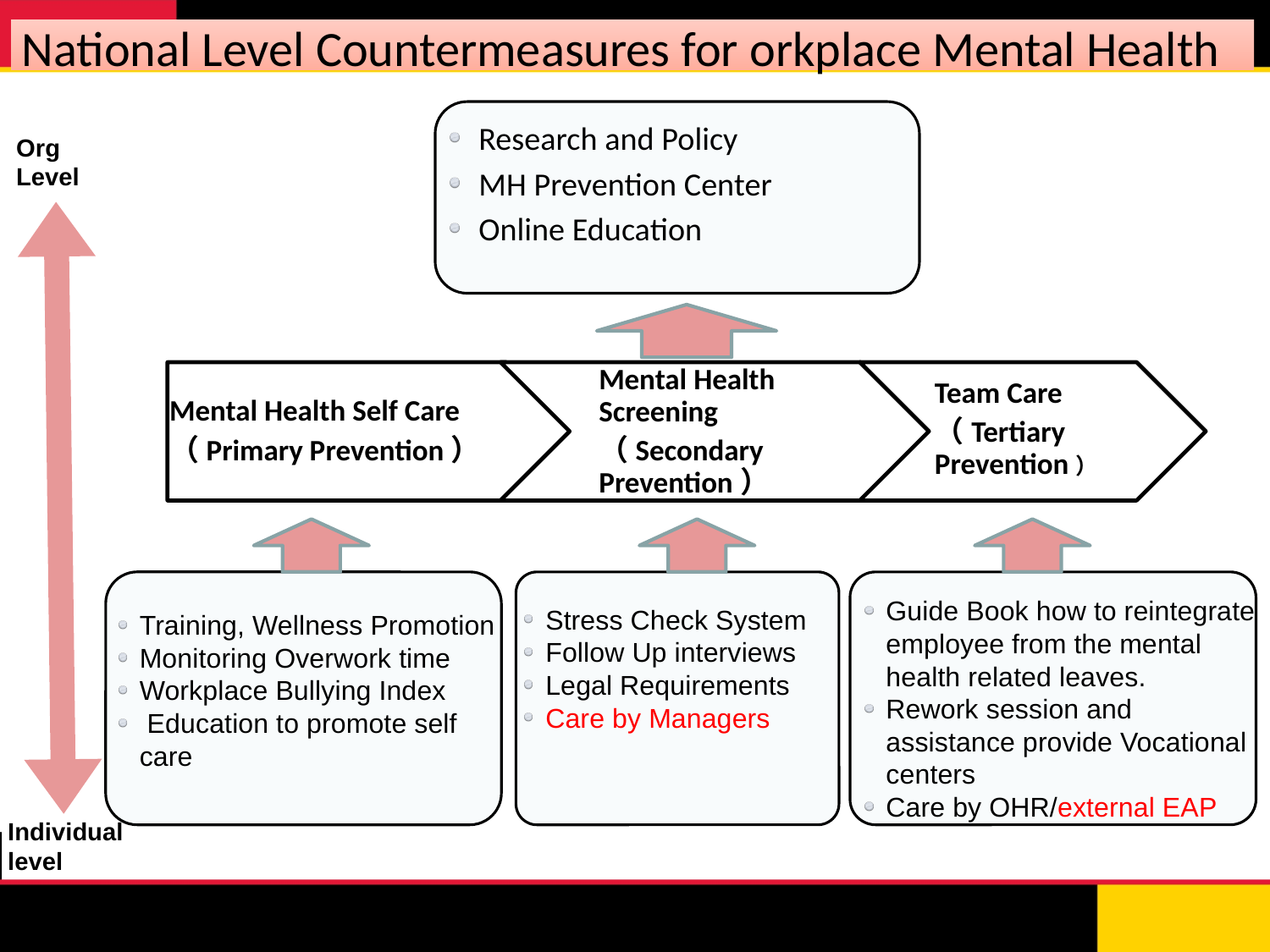

National Level Countermeasures for orkplace Mental Health

Research and Policy
MH Prevention Center
Online Education

Org
Level

Mental Health Self Care
（Primary Prevention）

Mental Health Screening
（Secondary Prevention）

Team Care
（Tertiary Prevention）

Stress Check System
Follow Up interviews
Legal Requirements
Care by Managers

Training, Wellness Promotion
Monitoring Overwork time
Workplace Bullying Index
 Education to promote self care

Guide Book how to reintegrate employee from the mental health related leaves.
Rework session and assistance provide Vocational centers
Care by OHR/external EAP
Individual level
44